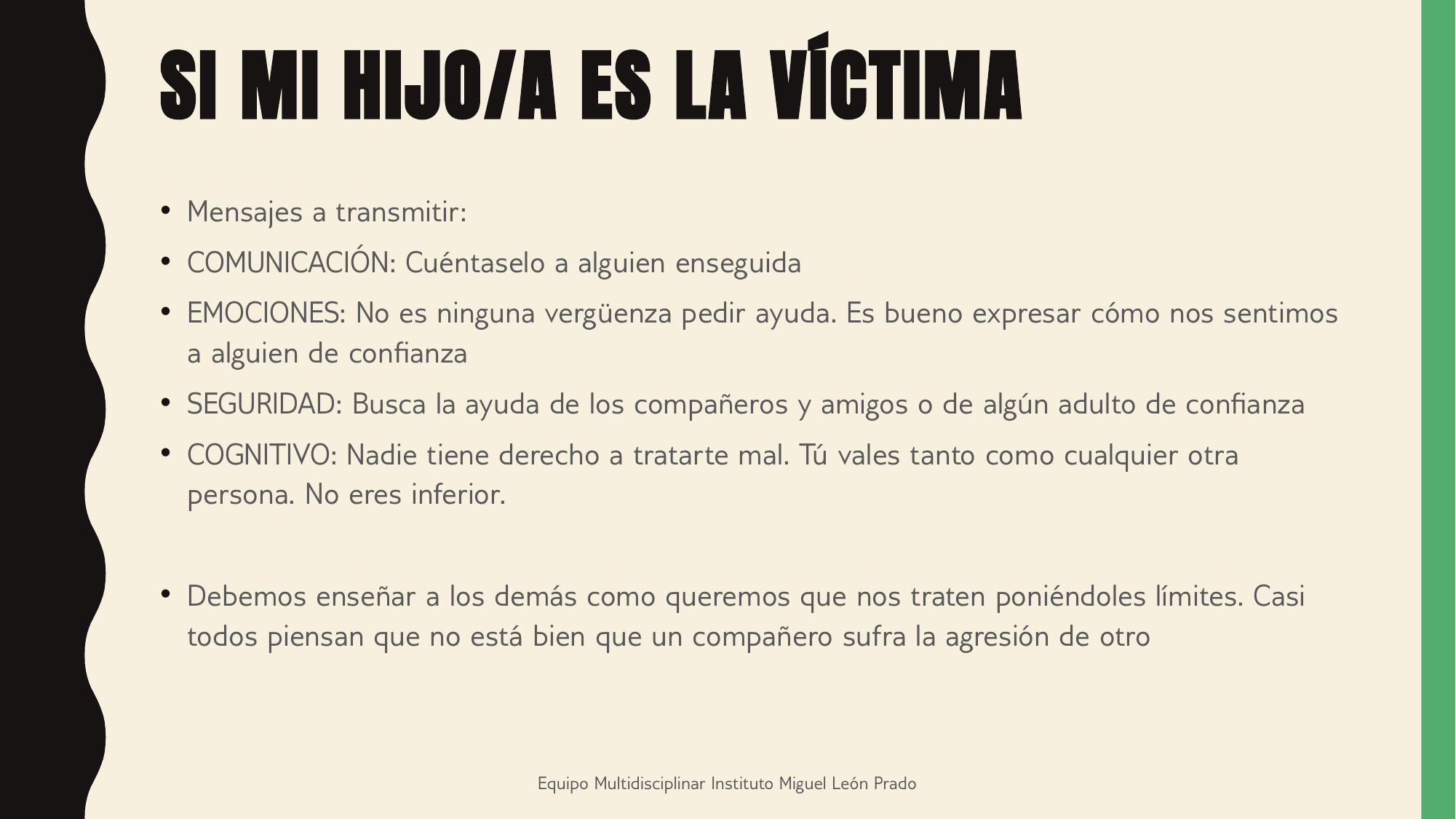

# SI MI HIJO/A ES LA VÍCTIMA
Mensajes a transmitir:
COMUNICACIÓN: Cuéntaselo a alguien enseguida
EMOCIONES: No es ninguna vergüenza pedir ayuda. Es bueno expresar cómo nos sentimos a alguien de confianza
SEGURIDAD: Busca la ayuda de los compañeros y amigos o de algún adulto de confianza
COGNITIVO: Nadie tiene derecho a tratarte mal. Tú vales tanto como cualquier otra persona. No eres inferior.

Debemos enseñar a los demás como queremos que nos traten poniéndoles límites. Casi todos piensan que no está bien que un compañero sufra la agresión de otro
Equipo Multidisciplinar Instituto Miguel León Prado